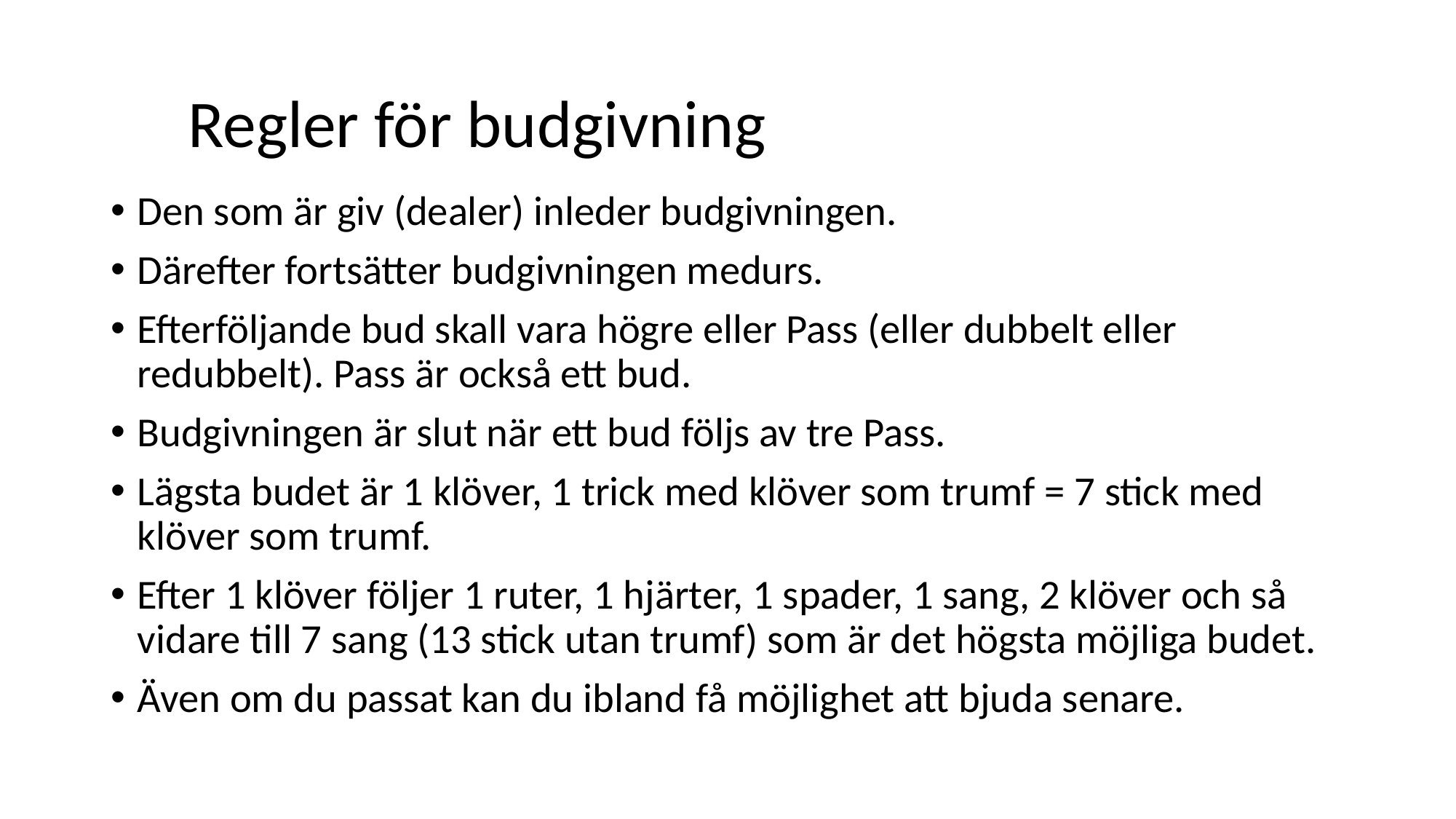

# Regler för budgivning
Den som är giv (dealer) inleder budgivningen.
Därefter fortsätter budgivningen medurs.
Efterföljande bud skall vara högre eller Pass (eller dubbelt eller redubbelt). Pass är också ett bud.
Budgivningen är slut när ett bud följs av tre Pass.
Lägsta budet är 1 klöver, 1 trick med klöver som trumf = 7 stick med klöver som trumf.
Efter 1 klöver följer 1 ruter, 1 hjärter, 1 spader, 1 sang, 2 klöver och så vidare till 7 sang (13 stick utan trumf) som är det högsta möjliga budet.
Även om du passat kan du ibland få möjlighet att bjuda senare.